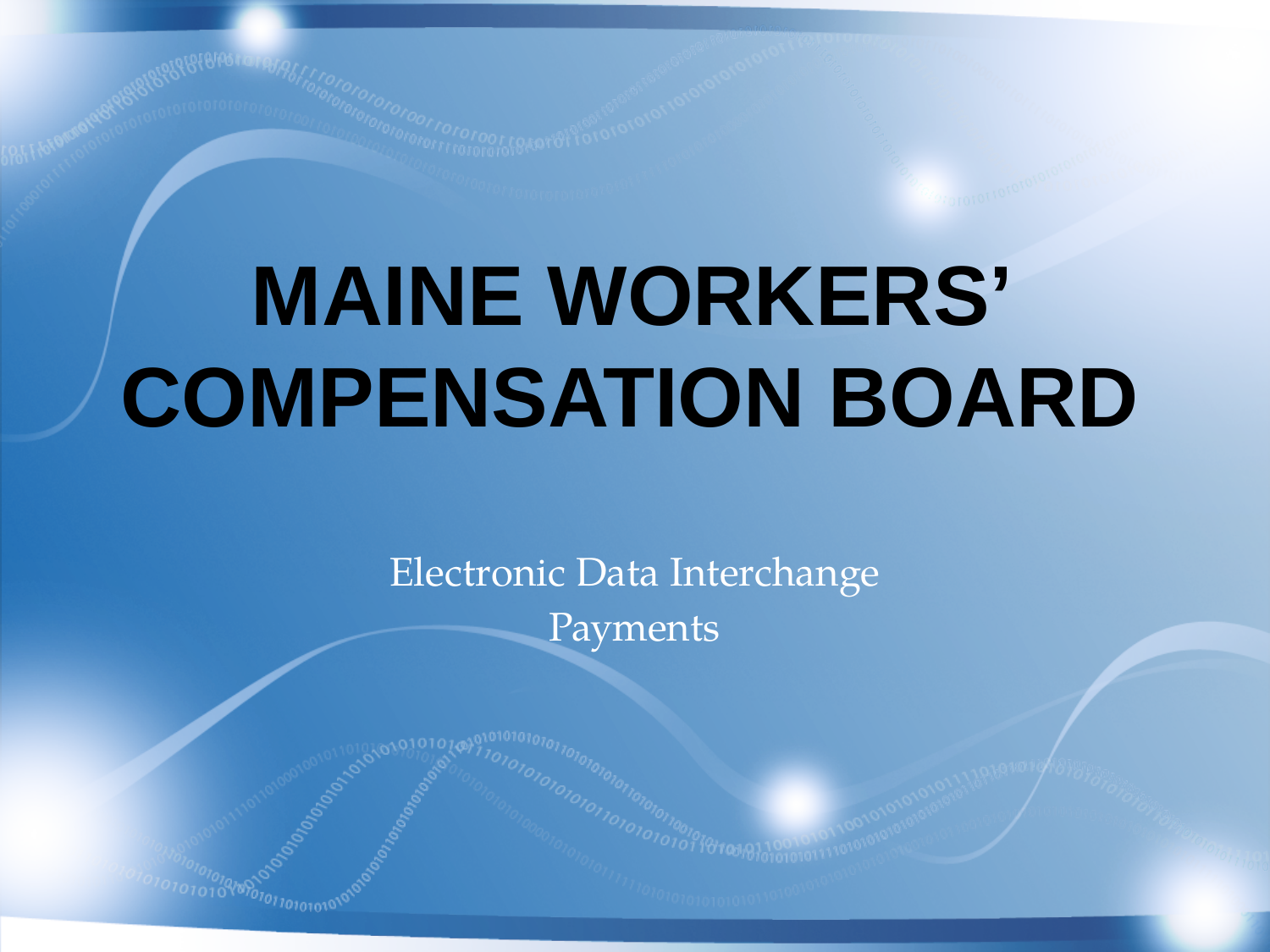

# Maine Workers’ Compensation Board
Electronic Data Interchange
Payments